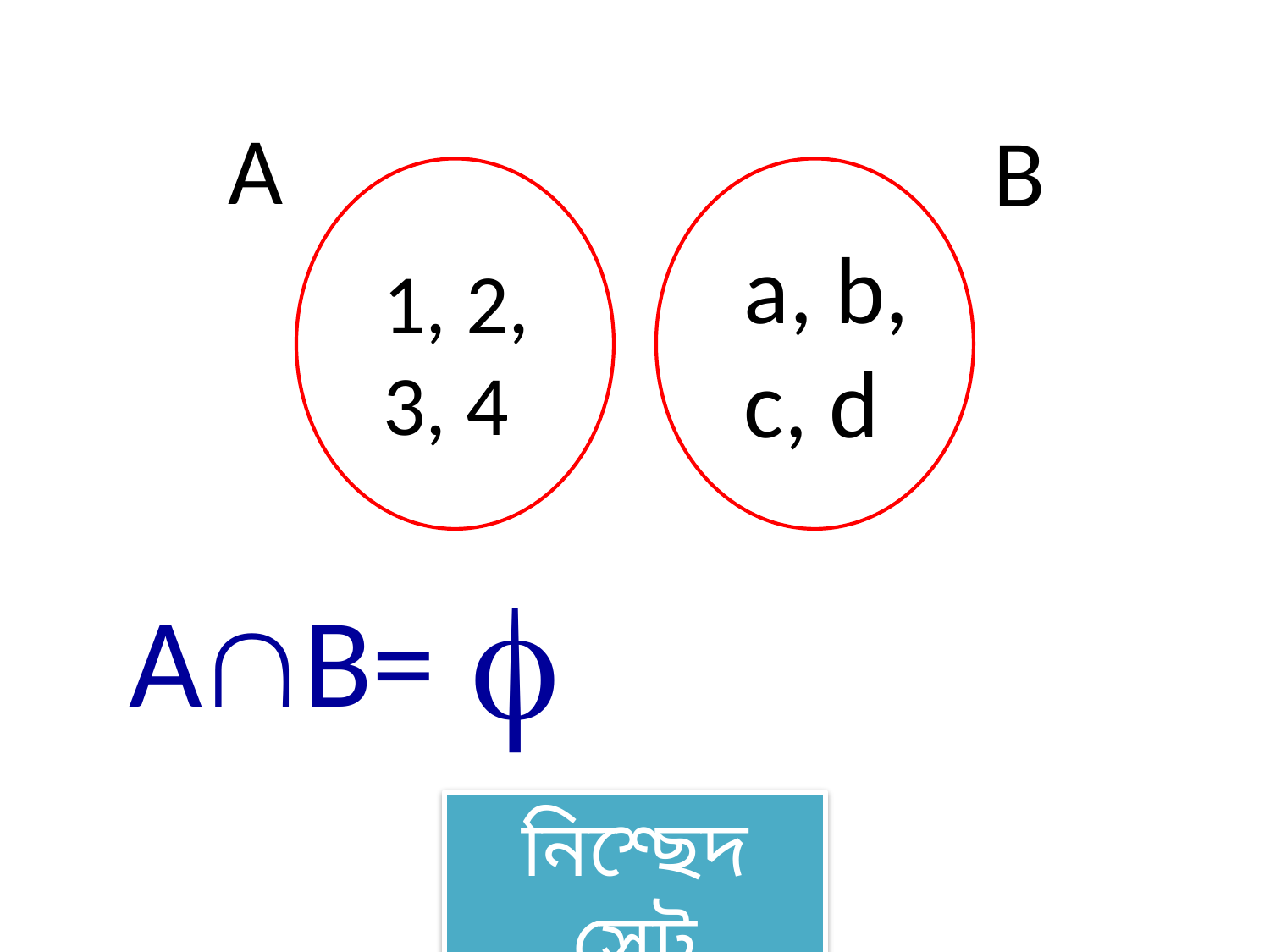

A
B

a, b,
c, d
1, 2, 3, 4
φ
A∩B=
নিশ্ছেদ সেট